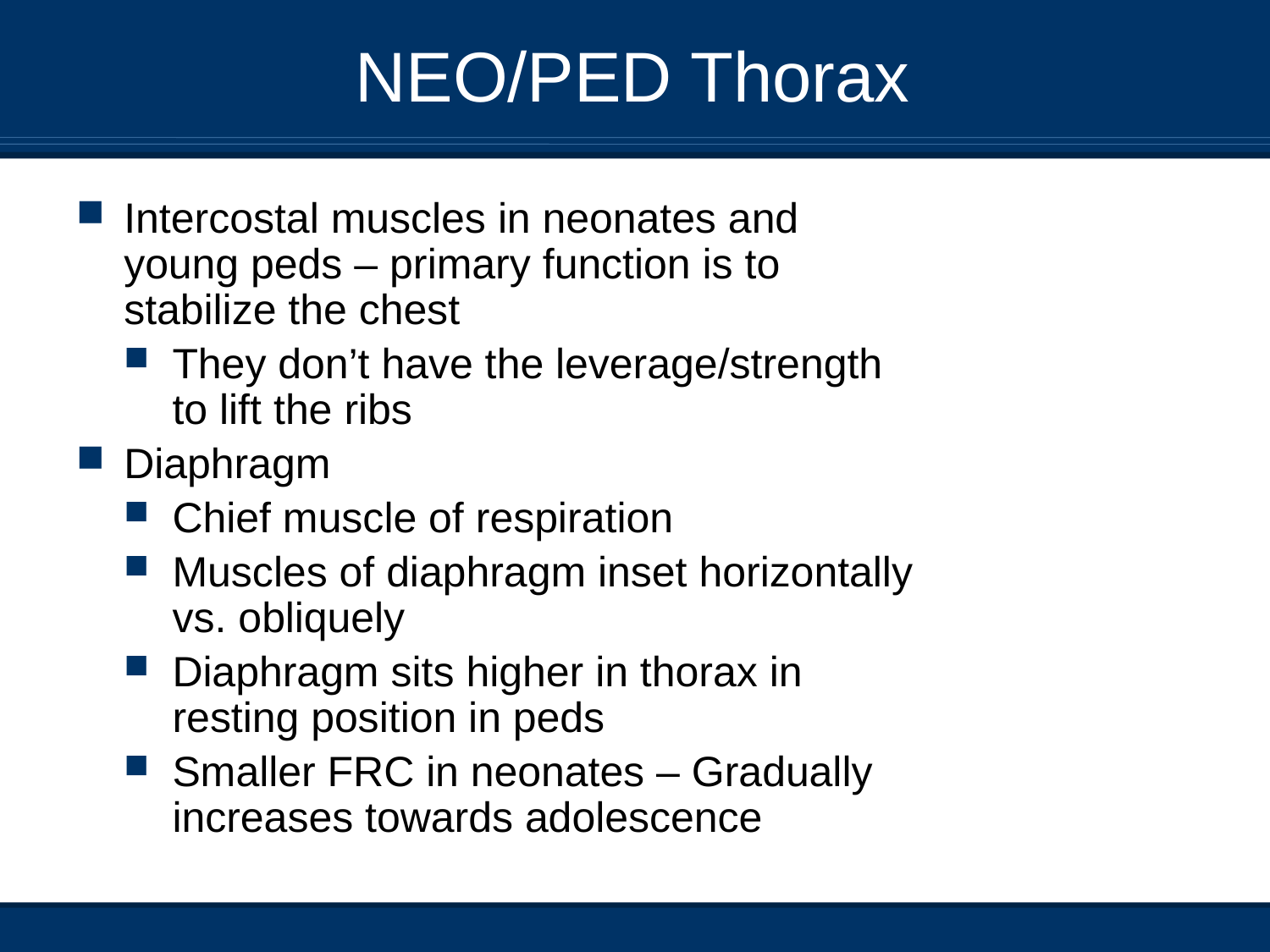

# NEO/PED Thorax
Intercostal muscles in neonates and young peds – primary function is to stabilize the chest
They don’t have the leverage/strength to lift the ribs
Diaphragm
Chief muscle of respiration
Muscles of diaphragm inset horizontally vs. obliquely
Diaphragm sits higher in thorax in resting position in peds
Smaller FRC in neonates – Gradually increases towards adolescence